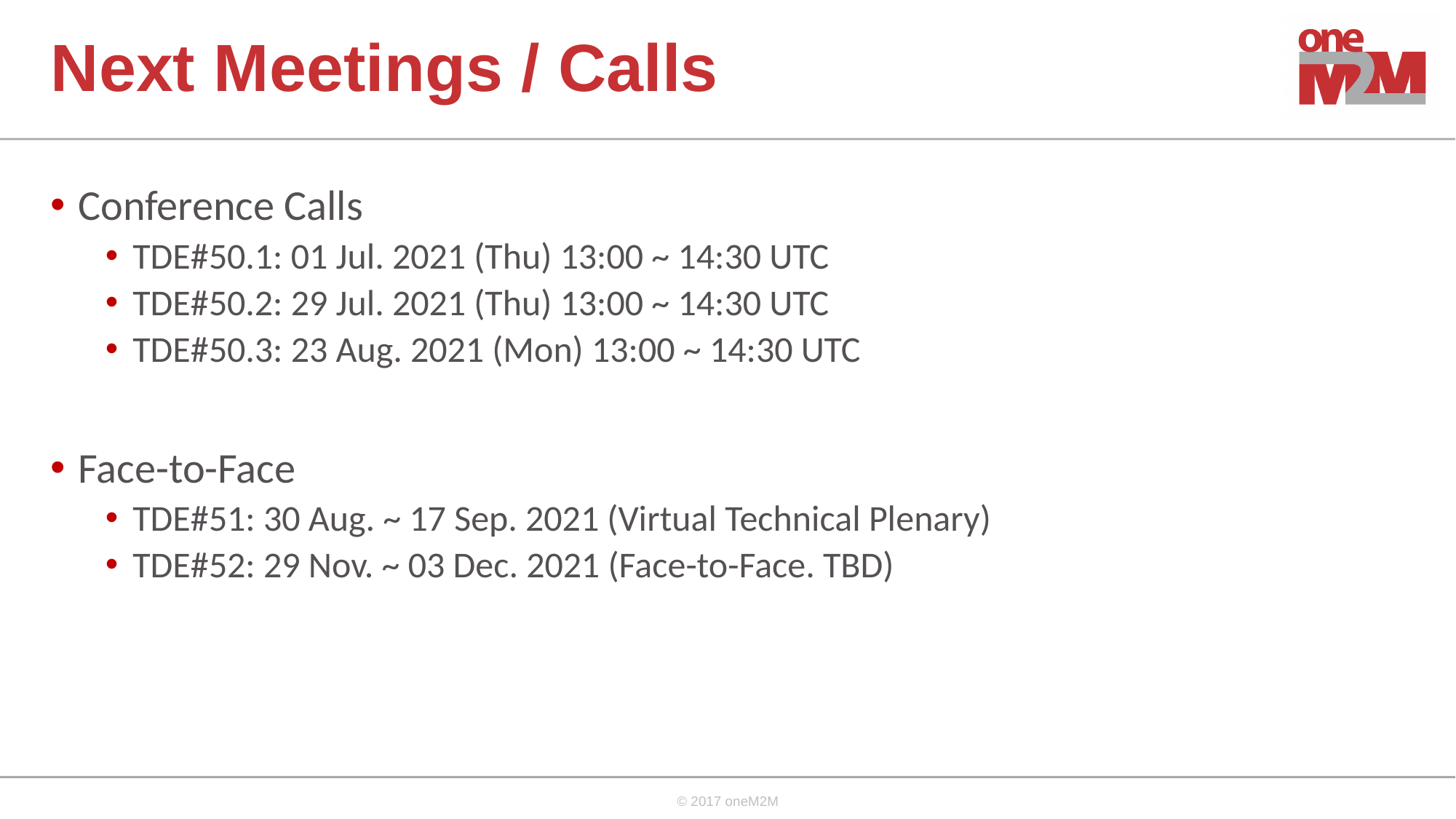

# Next Meetings / Calls
Conference Calls
TDE#50.1: 01 Jul. 2021 (Thu) 13:00 ~ 14:30 UTC
TDE#50.2: 29 Jul. 2021 (Thu) 13:00 ~ 14:30 UTC
TDE#50.3: 23 Aug. 2021 (Mon) 13:00 ~ 14:30 UTC

Face-to-Face
TDE#51: 30 Aug. ~ 17 Sep. 2021 (Virtual Technical Plenary)
TDE#52: 29 Nov. ~ 03 Dec. 2021 (Face-to-Face. TBD)